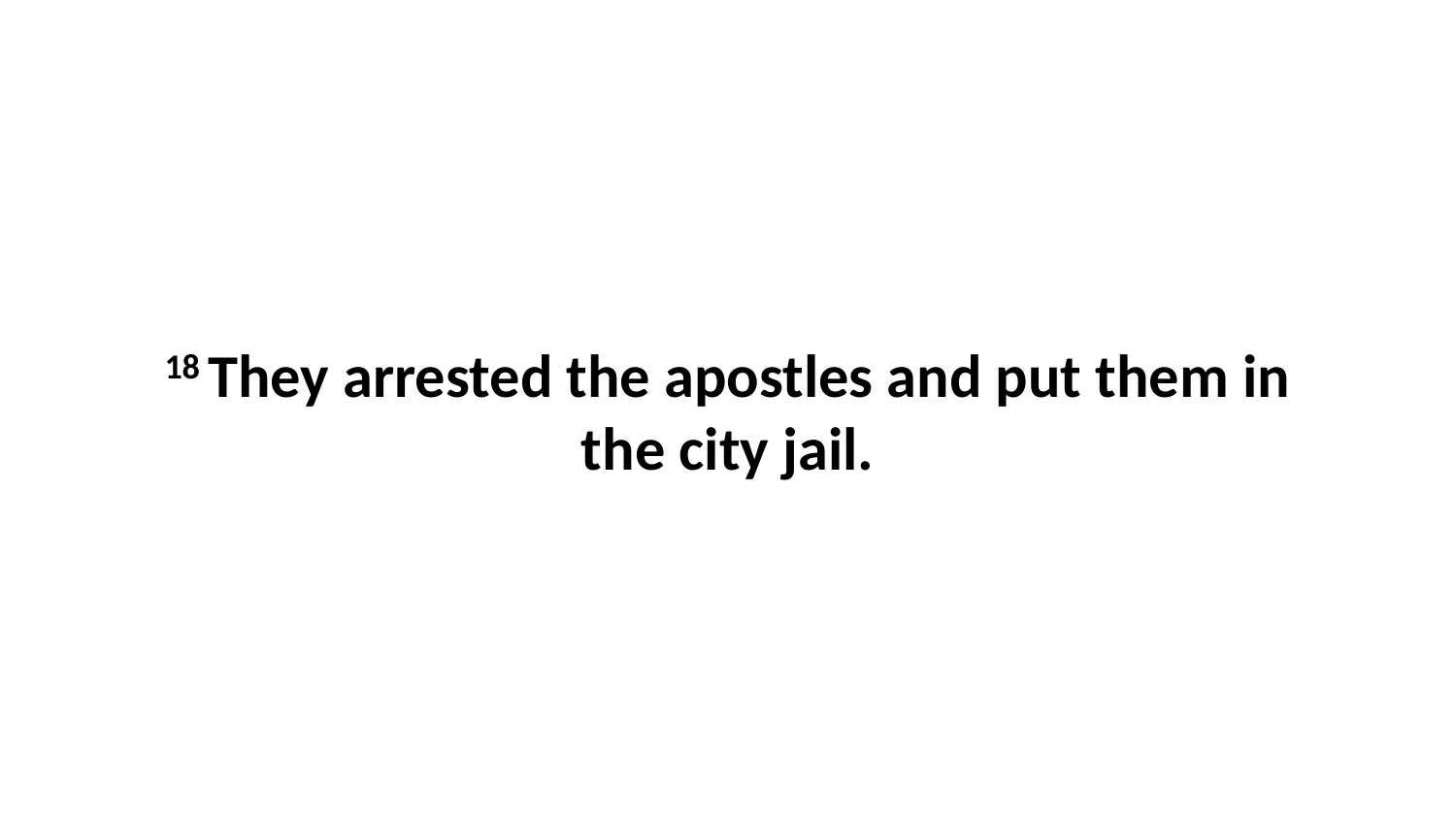

18 They arrested the apostles and put them in the city jail.